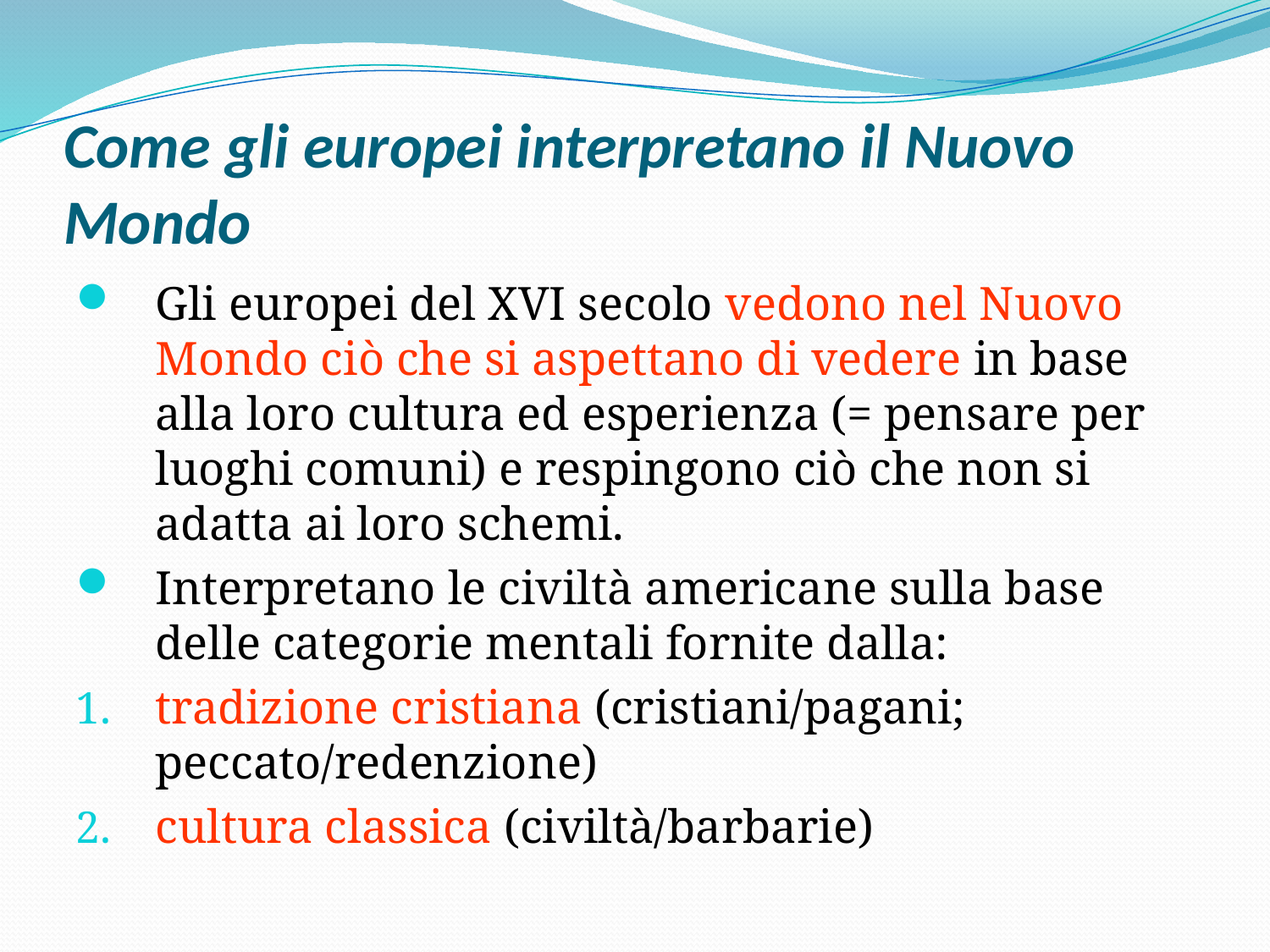

# Come gli europei interpretano il Nuovo Mondo
Gli europei del XVI secolo vedono nel Nuovo Mondo ciò che si aspettano di vedere in base alla loro cultura ed esperienza (= pensare per luoghi comuni) e respingono ciò che non si adatta ai loro schemi.
Interpretano le civiltà americane sulla base delle categorie mentali fornite dalla:
tradizione cristiana (cristiani/pagani; peccato/redenzione)
cultura classica (civiltà/barbarie)